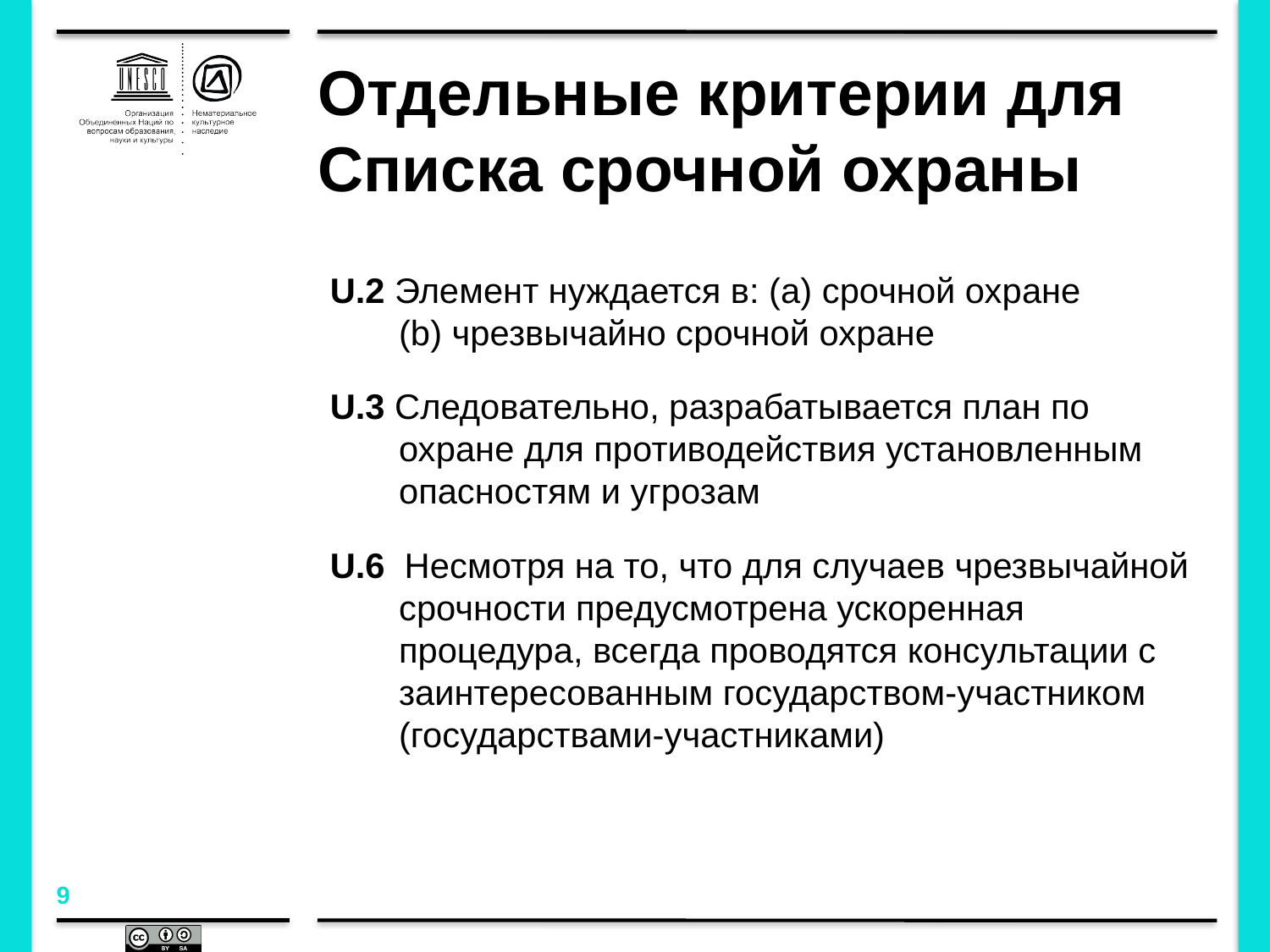

# Отдельные критерии для Списка срочной охраны
U.2 Элемент нуждается в: (a) срочной охране          (b) чрезвычайно срочной охране
U.3 Следовательно, разрабатывается план по охране для противодействия установленным опасностям и угрозам
U.6  Несмотря на то, что для случаев чрезвычайной срочности предусмотрена ускоренная процедура, всегда проводятся консультации с заинтересованным государством-участником (государствами-участниками)